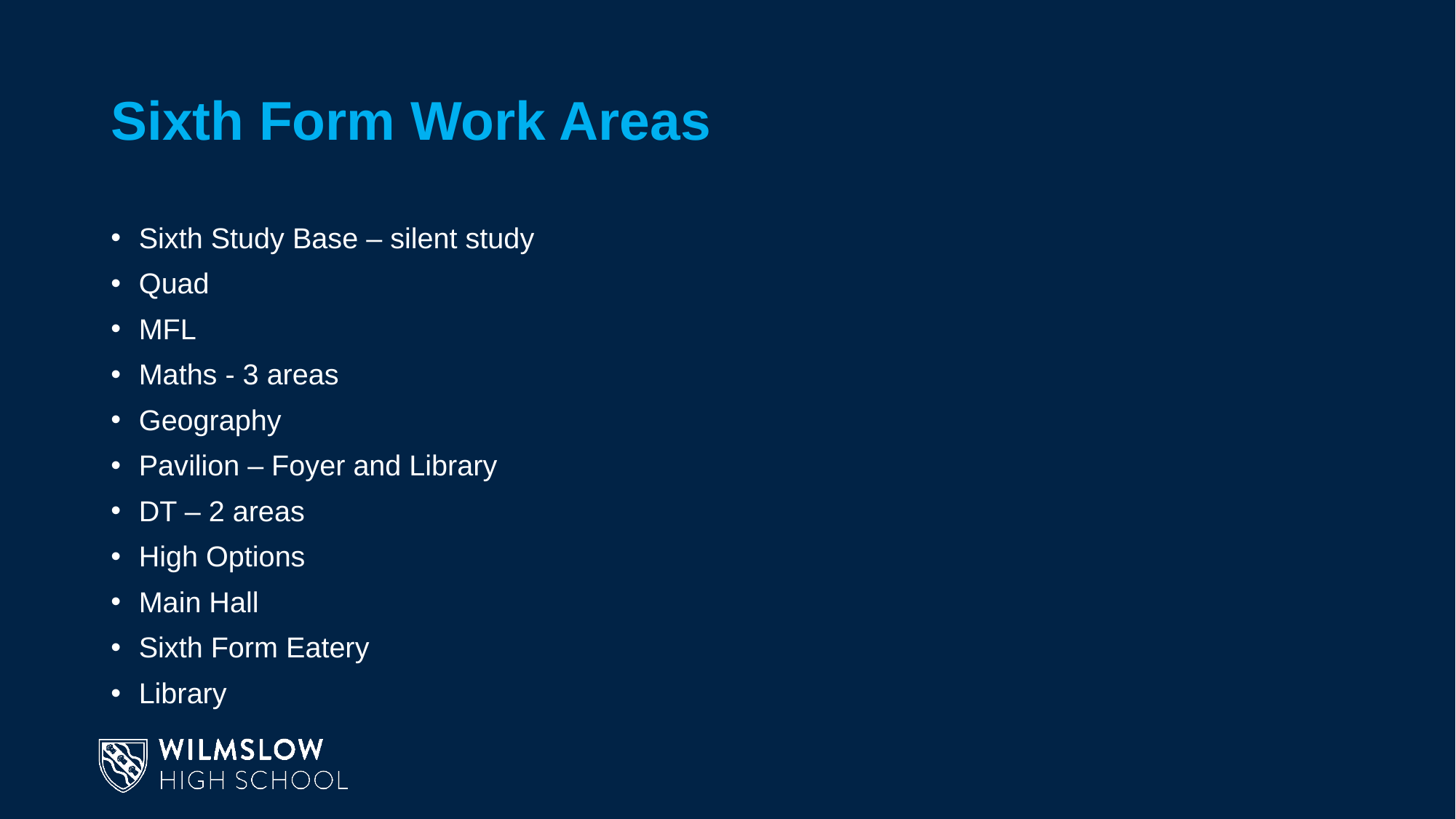

# Sixth Form Work Areas
Sixth Study Base – silent study
Quad
MFL
Maths - 3 areas
Geography
Pavilion – Foyer and Library
DT – 2 areas
High Options
Main Hall
Sixth Form Eatery
Library